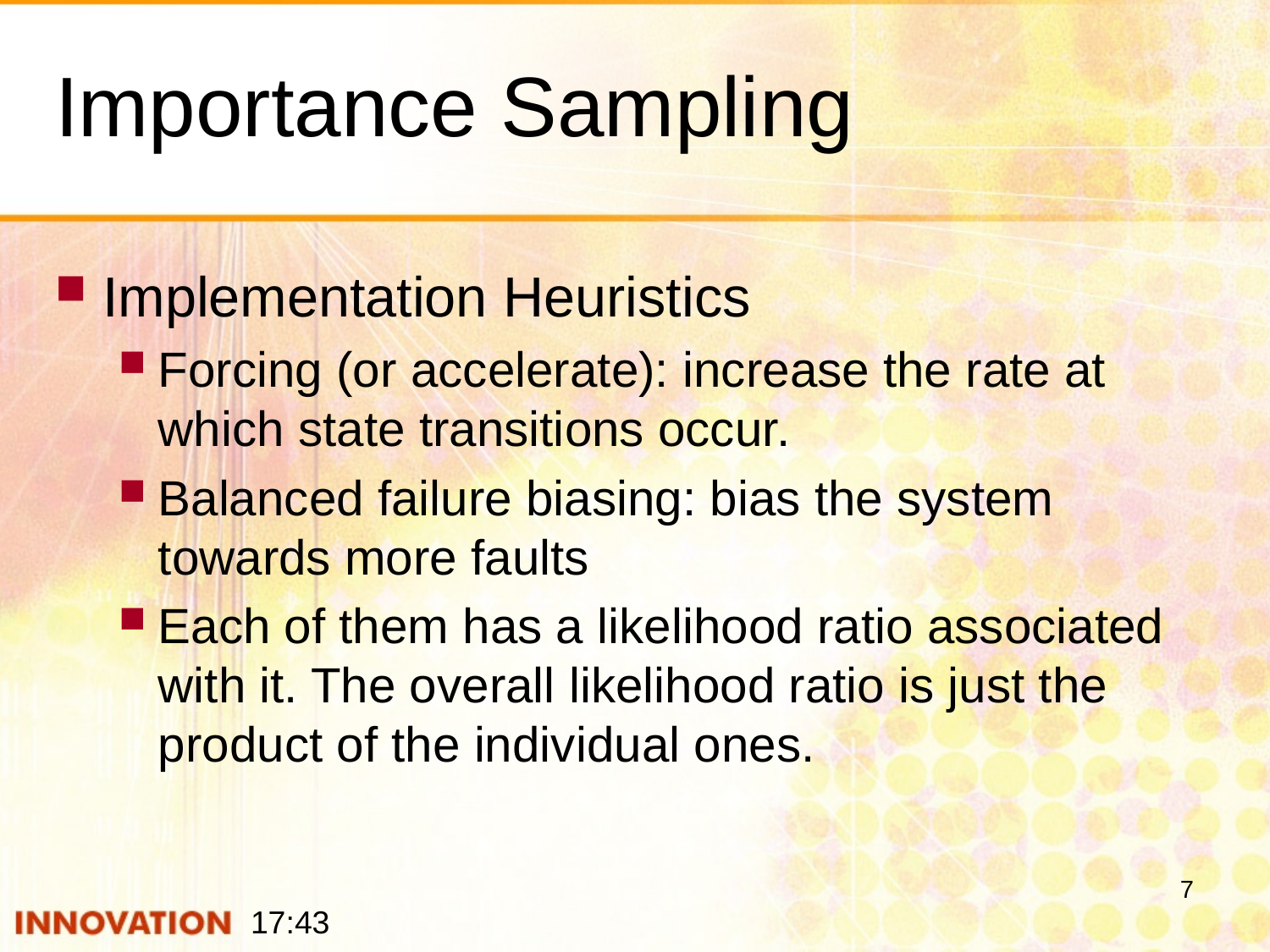

# Importance Sampling
Implementation Heuristics
Forcing (or accelerate): increase the rate at which state transitions occur.
Balanced failure biasing: bias the system towards more faults
Each of them has a likelihood ratio associated with it. The overall likelihood ratio is just the product of the individual ones.
7
17:43